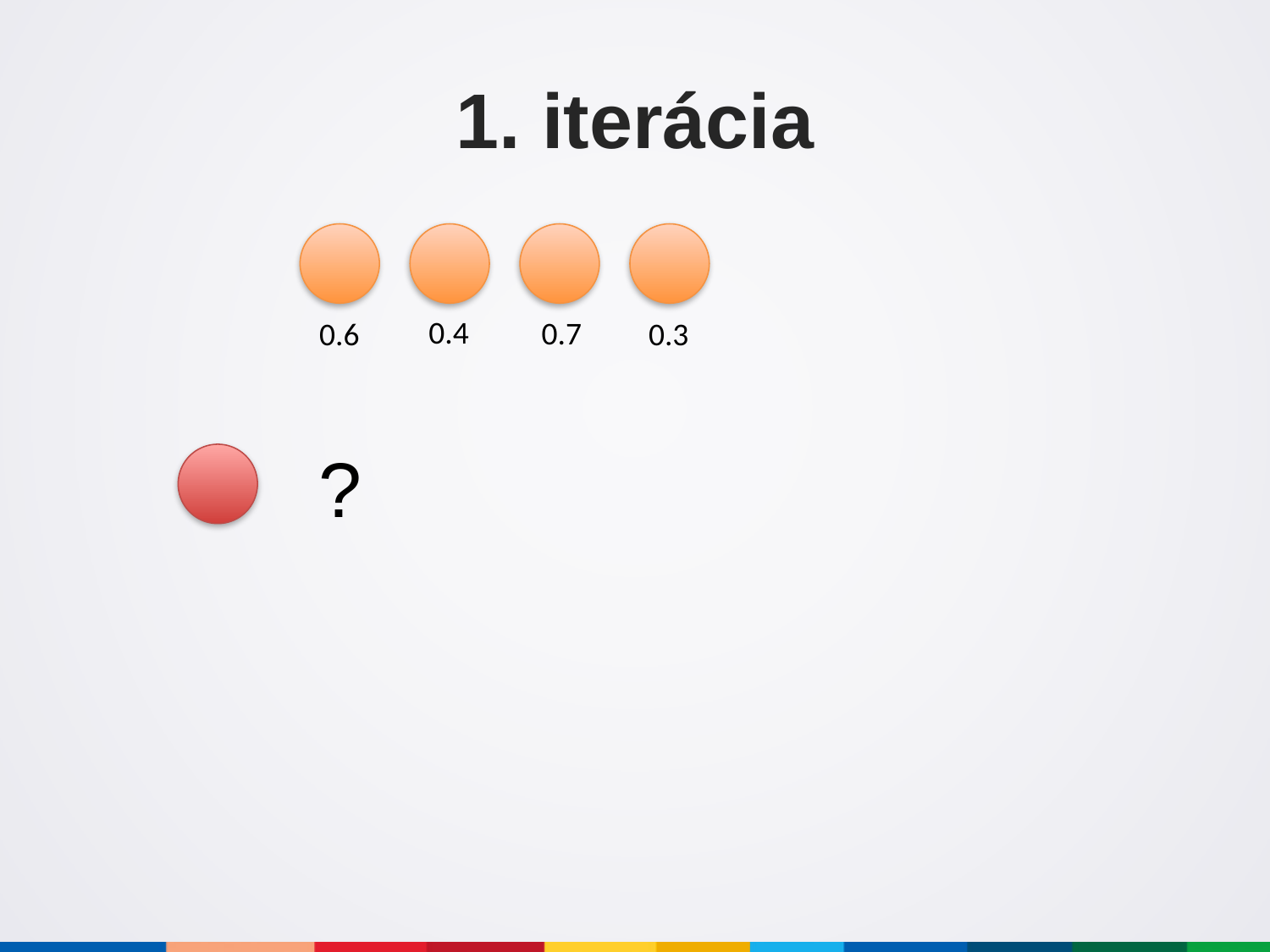

# 1. iterácia

0.4
0.7
0.6
0.3
?